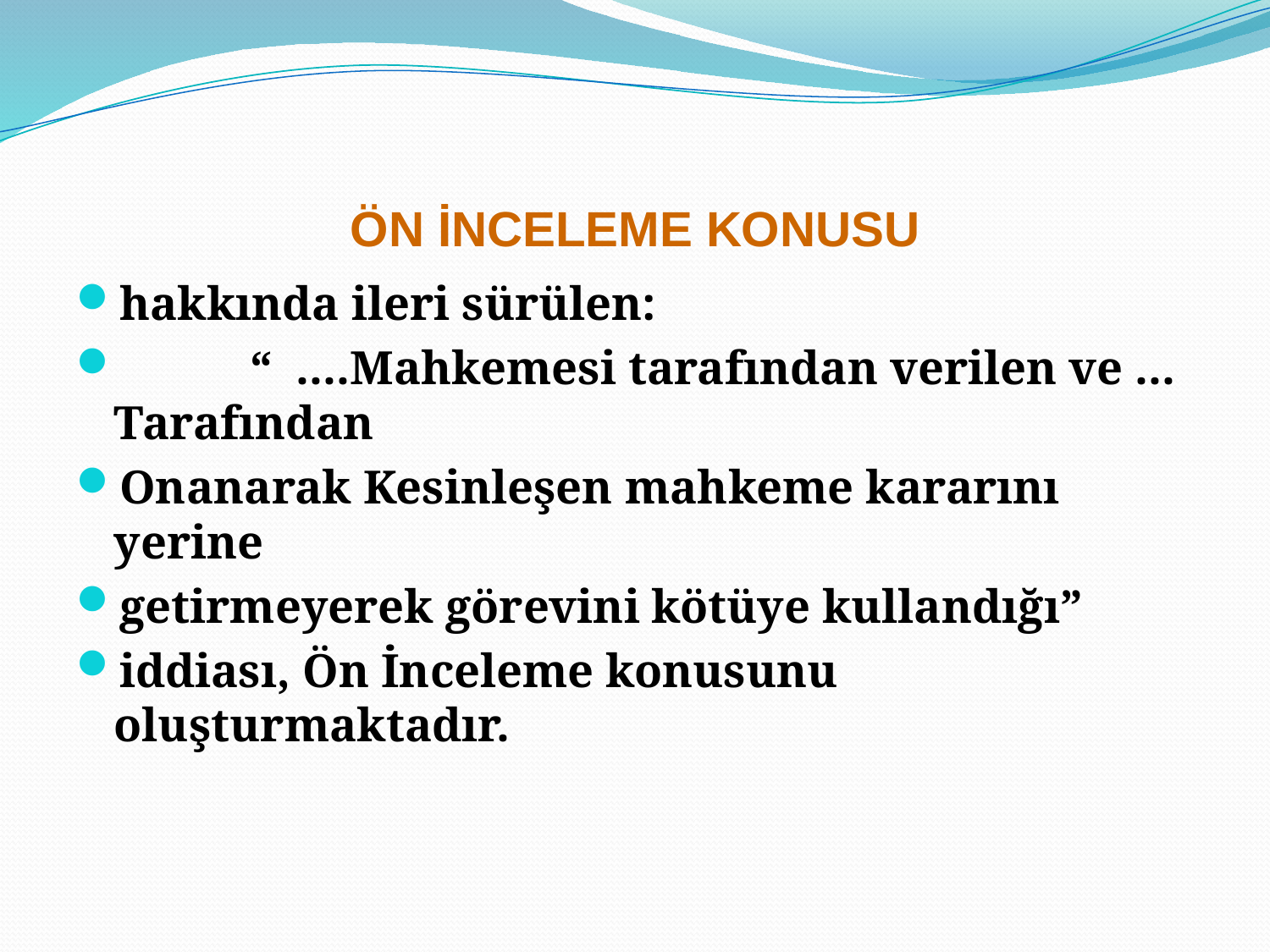

# ÖN İNCELEME KONUSU
hakkında ileri sürülen:
           “  ....Mahkemesi tarafından verilen ve ... Tarafından
Onanarak Kesinleşen mahkeme kararını yerine
getirmeyerek görevini kötüye kullandığı”
iddiası, Ön İnceleme konusunu oluşturmaktadır.